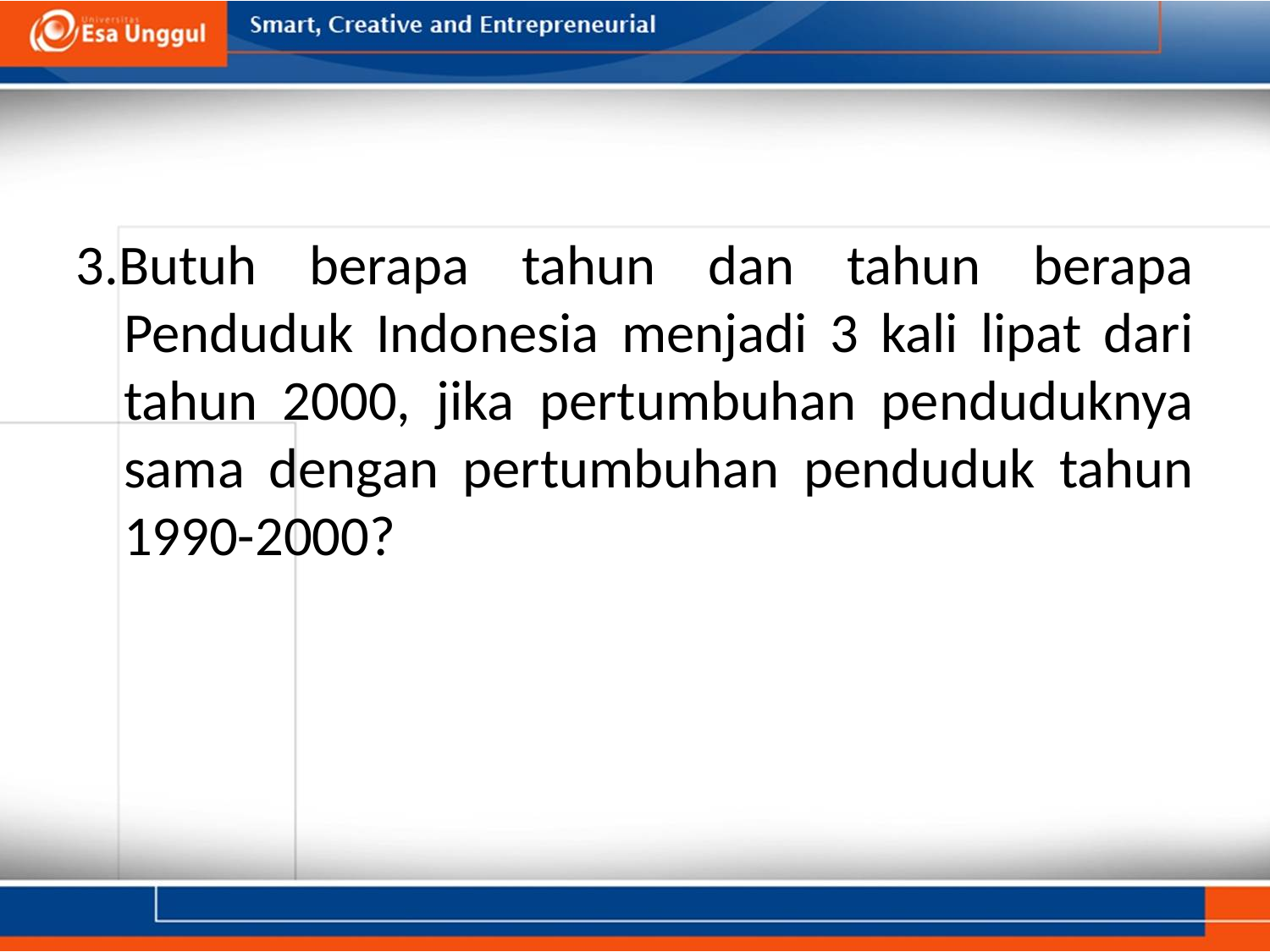

#
3.Butuh berapa tahun dan tahun berapa Penduduk Indonesia menjadi 3 kali lipat dari tahun 2000, jika pertumbuhan penduduknya sama dengan pertumbuhan penduduk tahun 1990-2000?